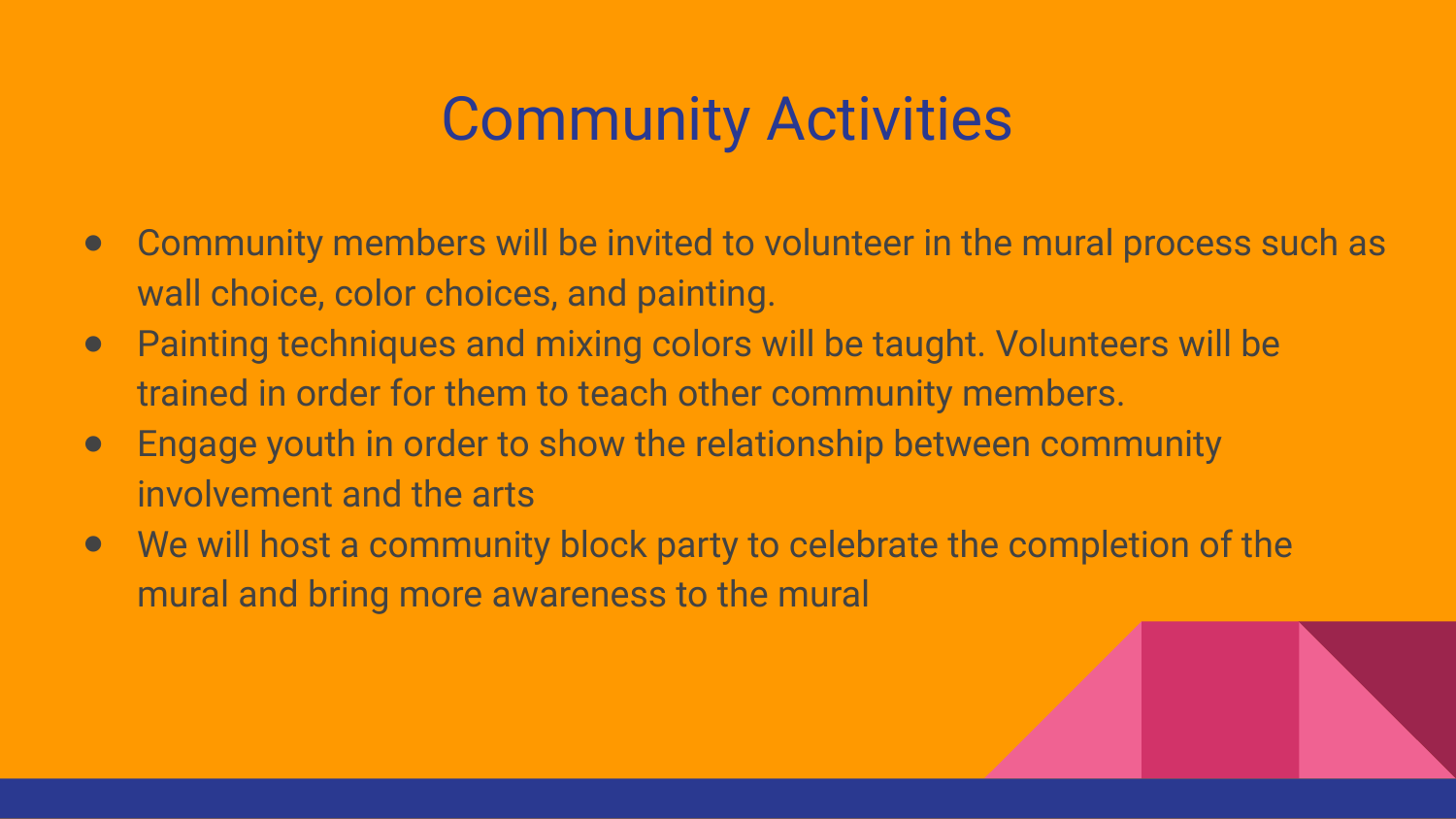

# Community Activities
Community members will be invited to volunteer in the mural process such as wall choice, color choices, and painting.
Painting techniques and mixing colors will be taught. Volunteers will be trained in order for them to teach other community members.
Engage youth in order to show the relationship between community involvement and the arts
We will host a community block party to celebrate the completion of the mural and bring more awareness to the mural